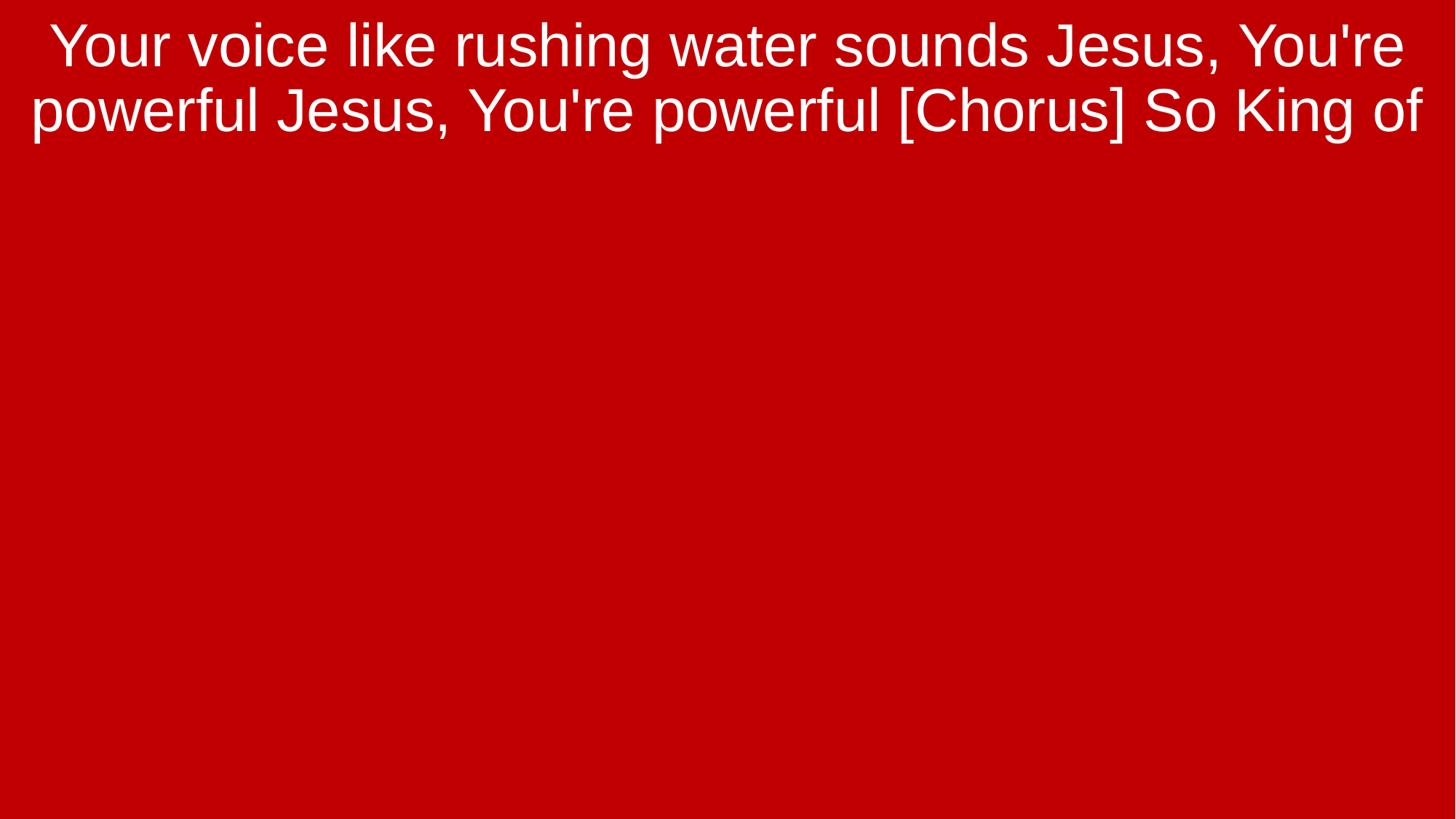

Your voice like rushing water sounds Jesus, You're powerful Jesus, You're powerful [Chorus] So King of